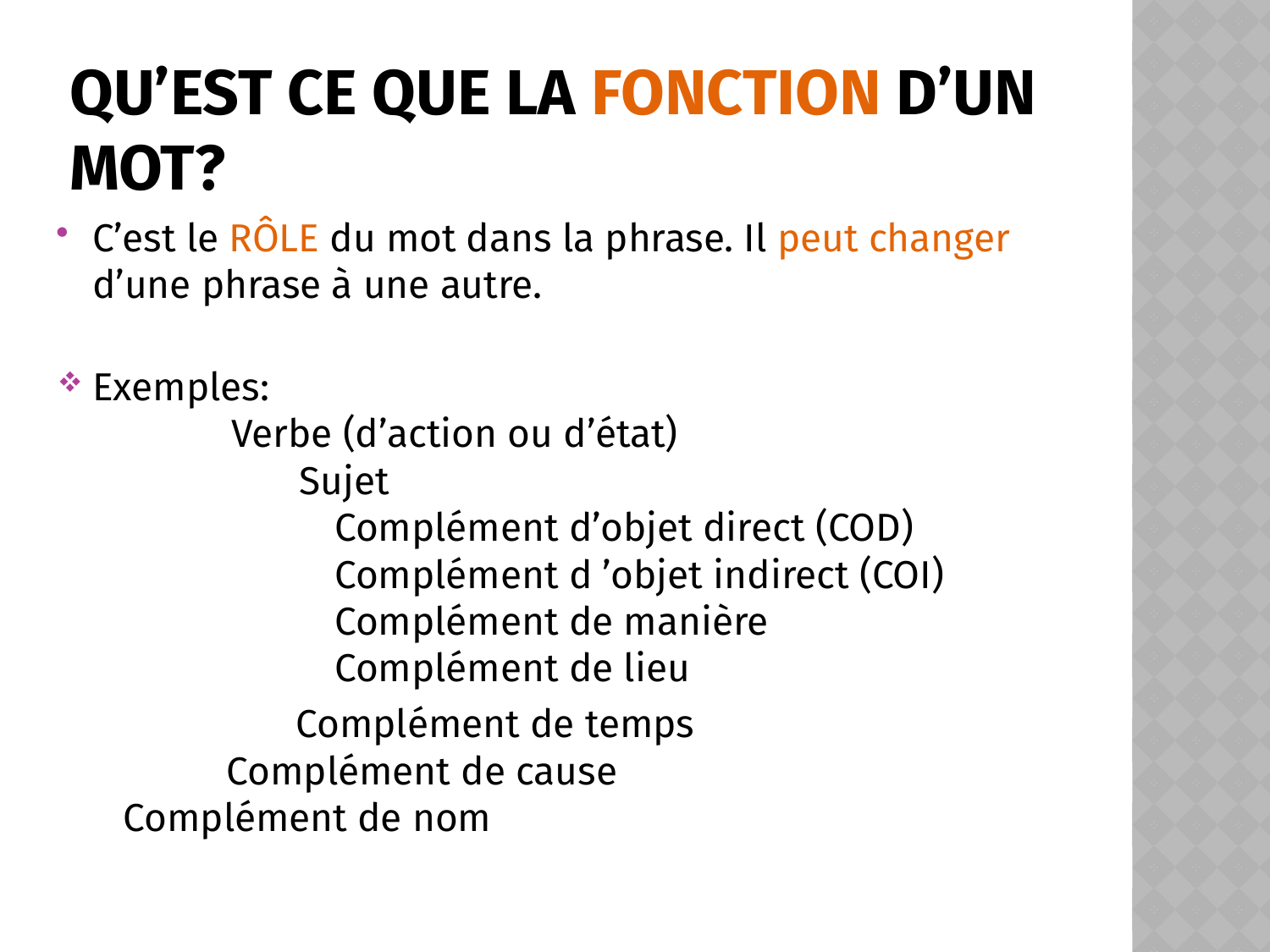

# Qu’est ce que la fonction d’un mot?
C’est le RÔLE du mot dans la phrase. Il peut changer d’une phrase à une autre.
Exemples:
		   Verbe (d’action ou d’état)
                    Sujet
	             Complément d’objet direct (COD)
	             Complément d ’objet indirect (COI)
	             Complément de manière
	             Complément de lieu
                       Complément de temps
	             Complément de cause
		   Complément de nom